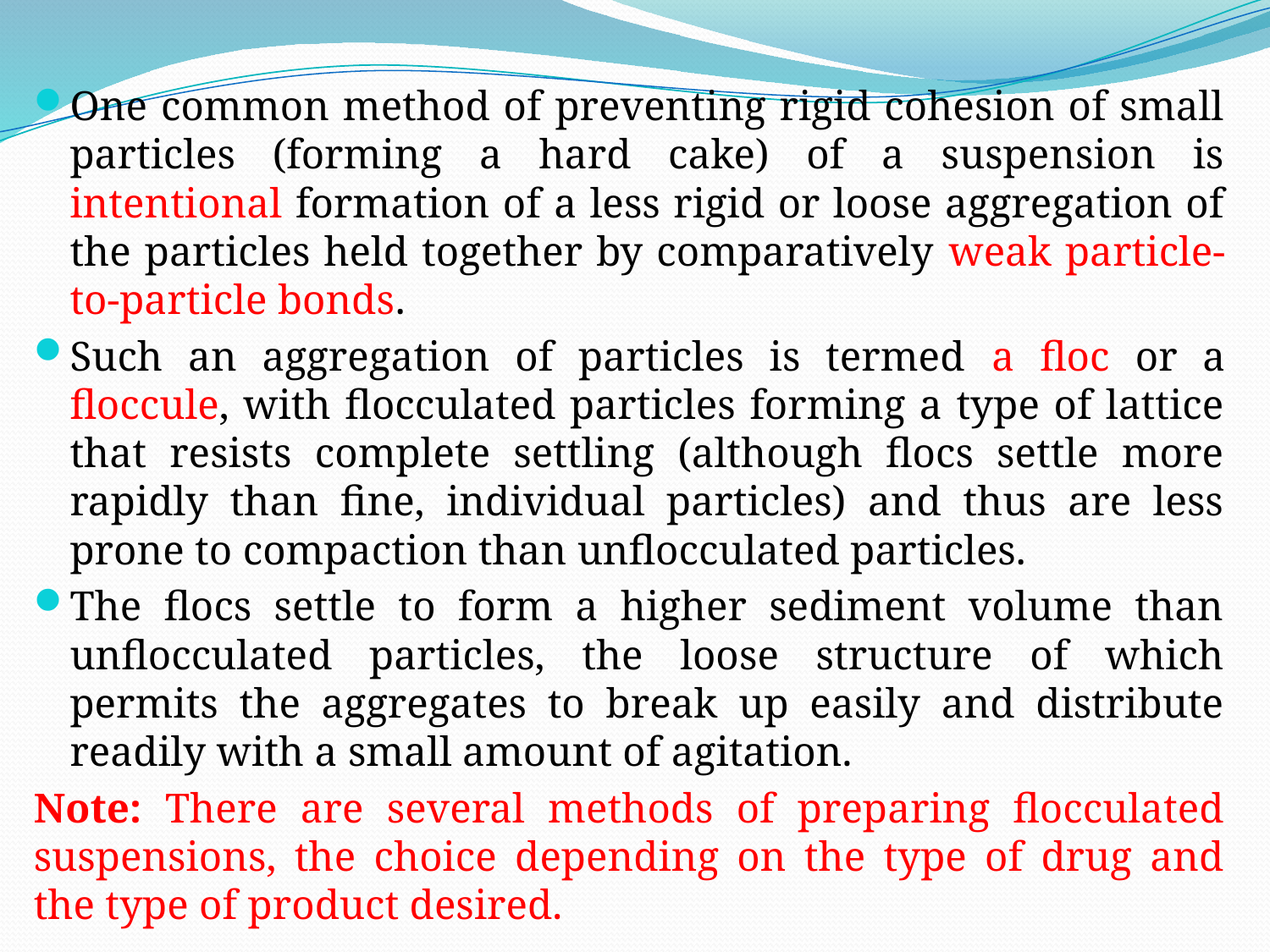

One common method of preventing rigid cohesion of small particles (forming a hard cake) of a suspension is intentional formation of a less rigid or loose aggregation of the particles held together by comparatively weak particle-to-particle bonds.
Such an aggregation of particles is termed a floc or a floccule, with flocculated particles forming a type of lattice that resists complete settling (although flocs settle more rapidly than fine, individual particles) and thus are less prone to compaction than unflocculated particles.
The flocs settle to form a higher sediment volume than unflocculated particles, the loose structure of which permits the aggregates to break up easily and distribute readily with a small amount of agitation.
Note: There are several methods of preparing flocculated suspensions, the choice depending on the type of drug and the type of product desired.